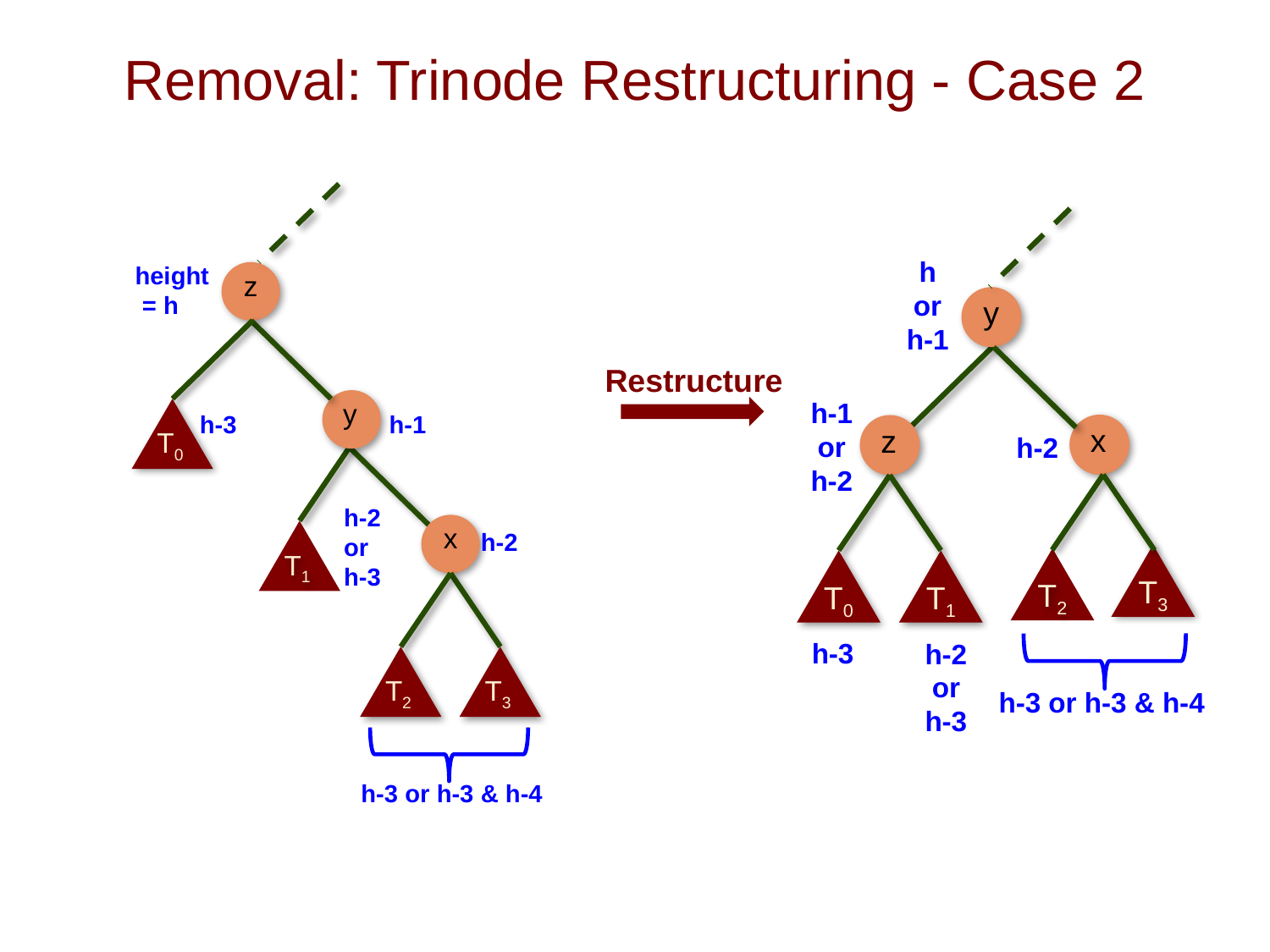

# Removal: Trinode Restructuring - Case 2
height
 = h
z

y

h-1
h-3
T0
h-2 or h-3

x
h-2

T1

T3
T2

h-3 or h-3 & h-4
h or h-1

y
Restructure
h-1 or h-2

x

z
h-2

T3
T2
T0
T1

h-3
h-2 or h-3
h-3 or h-3 & h-4